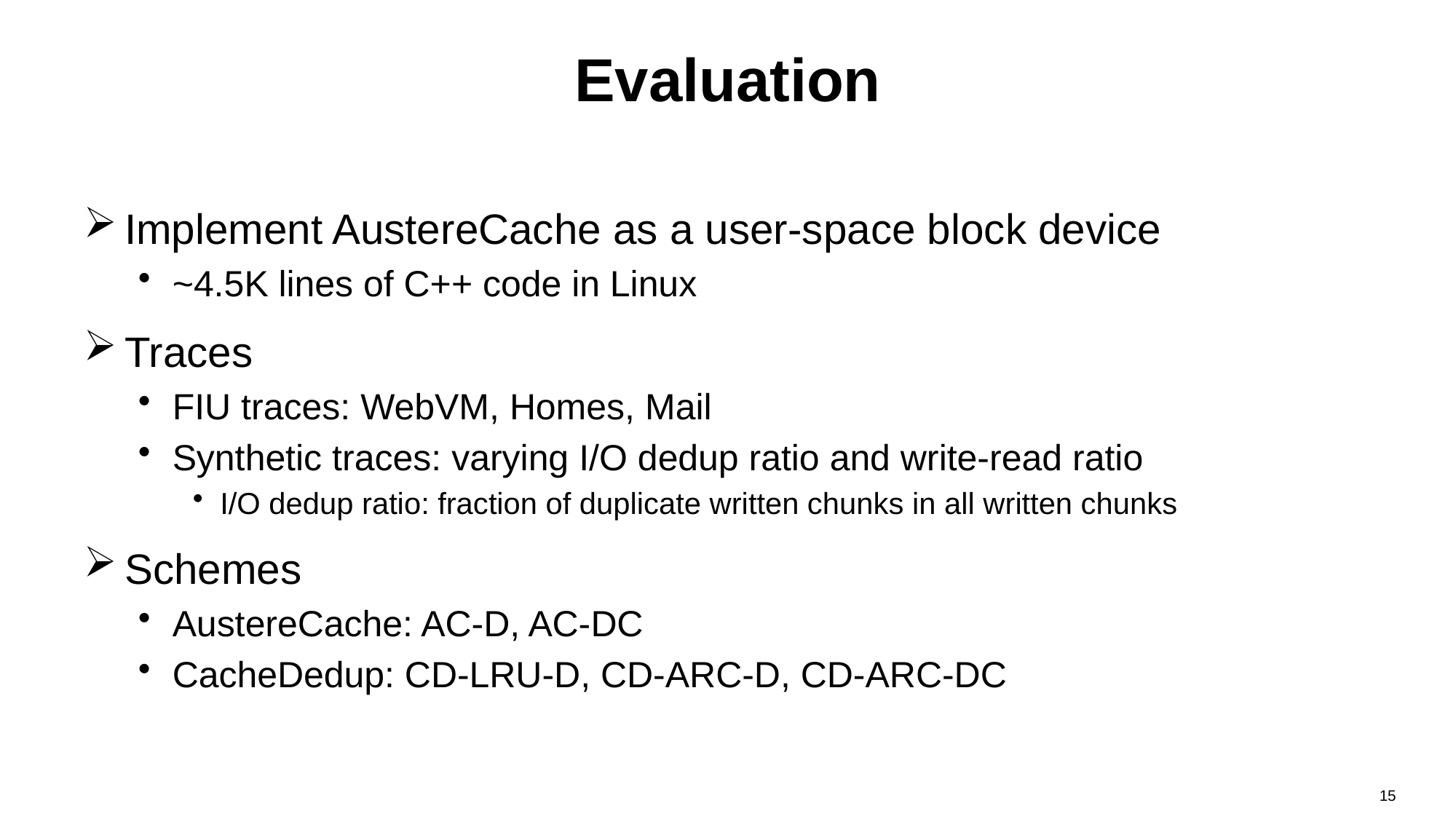

# Evaluation
Implement AustereCache as a user-space block device
~4.5K lines of C++ code in Linux
Traces
FIU traces: WebVM, Homes, Mail
Synthetic traces: varying I/O dedup ratio and write-read ratio
I/O dedup ratio: fraction of duplicate written chunks in all written chunks
Schemes
AustereCache: AC-D, AC-DC
CacheDedup: CD-LRU-D, CD-ARC-D, CD-ARC-DC
15